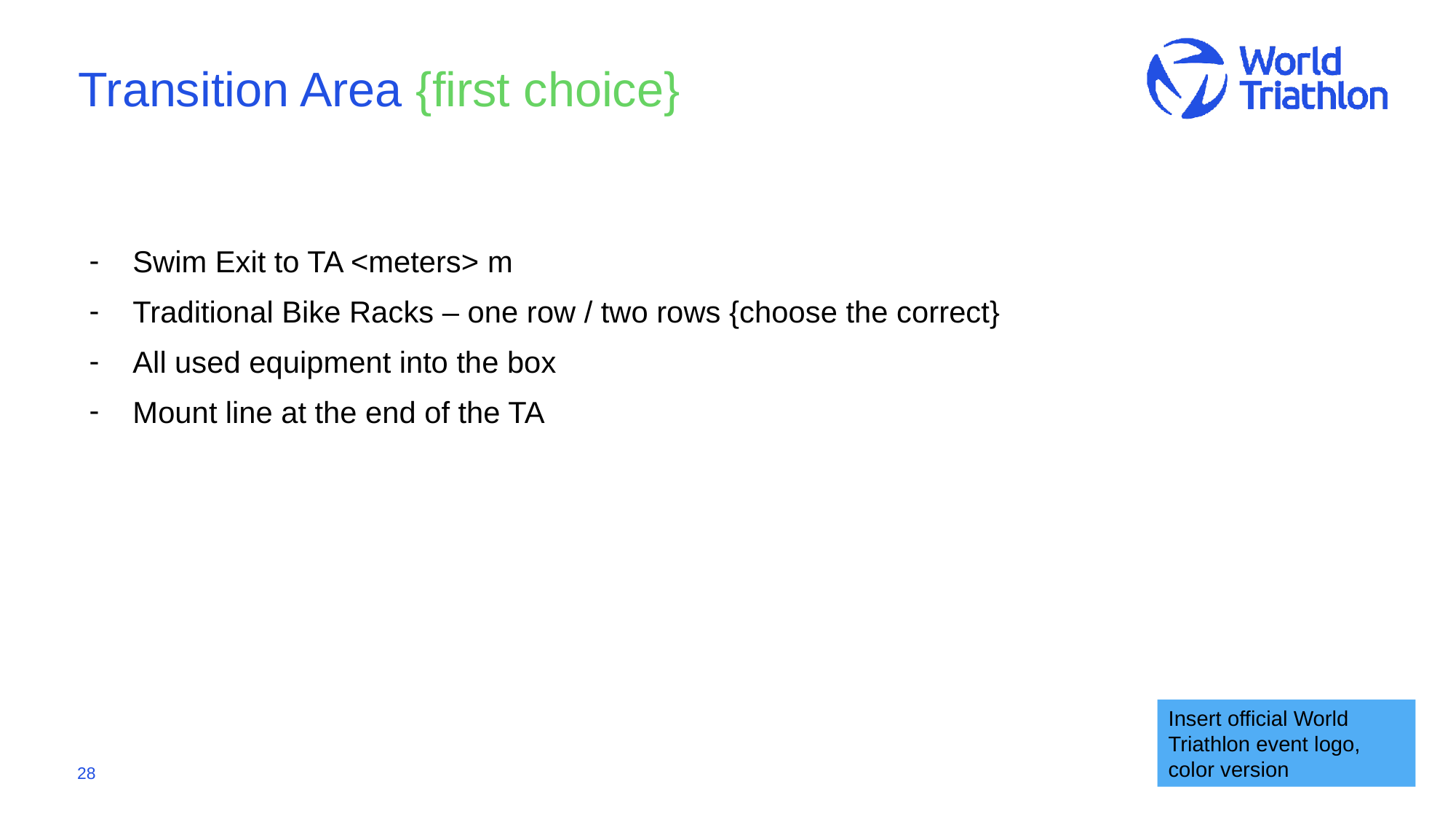

# Transition Area {first choice}
Swim Exit to TA <meters> m
Traditional Bike Racks – one row / two rows {choose the correct}
All used equipment into the box
Mount line at the end of the TA
Insert official World Triathlon event logo,
color version
28